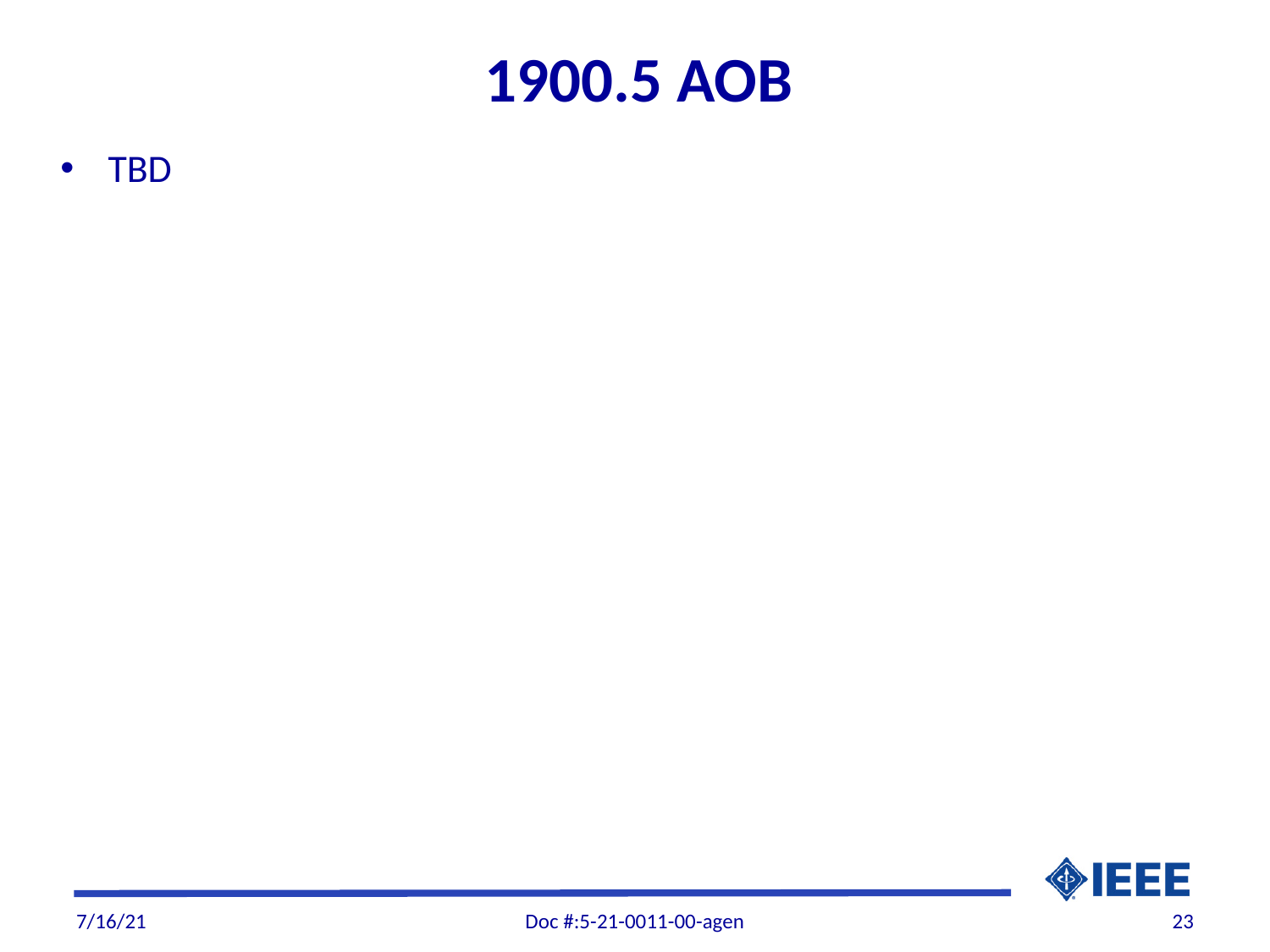

# 1900.5 AOB
TBD

7/16/21
Doc #:5-21-0011-00-agen
23